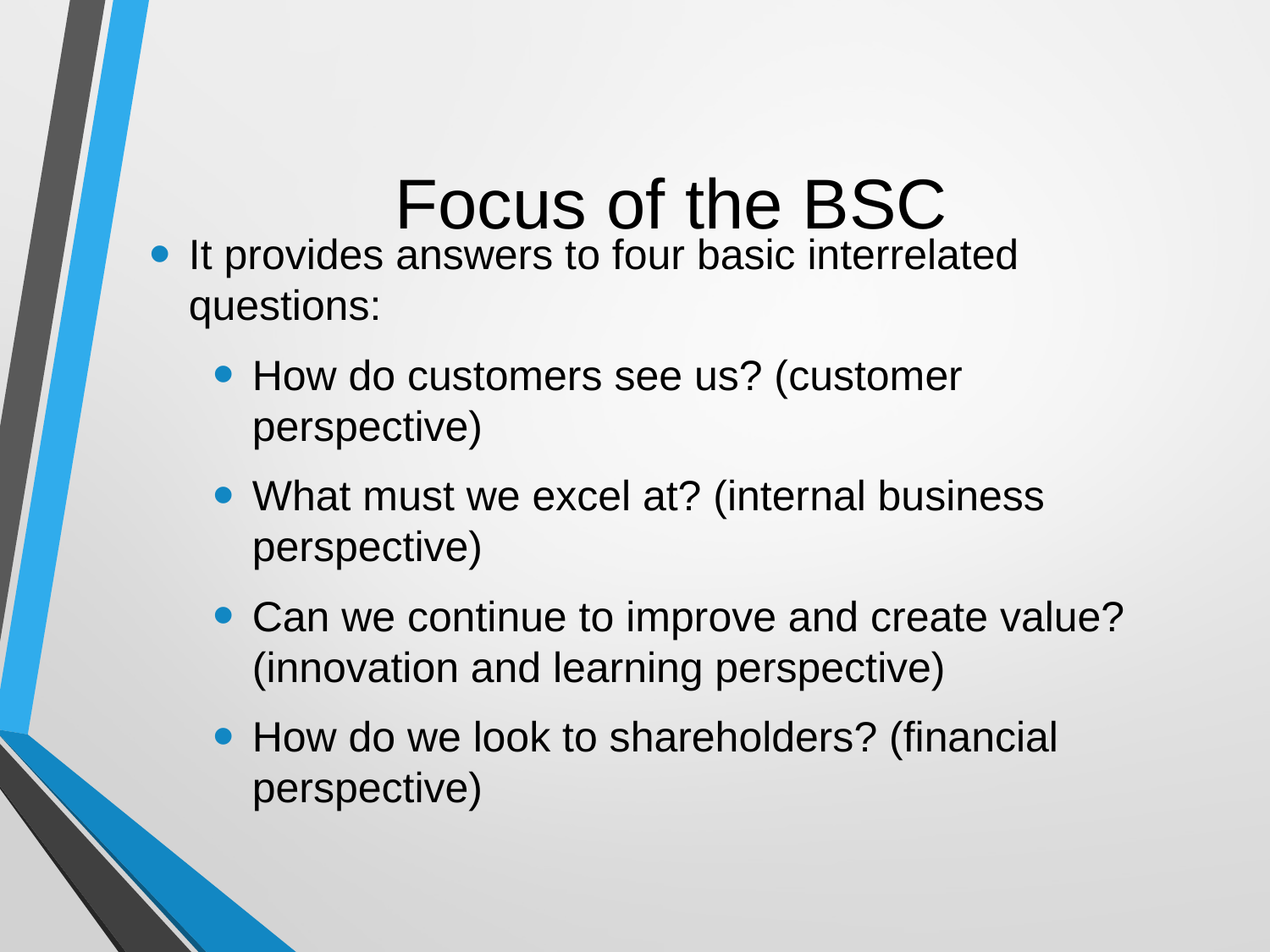

# Focus of the BSC
It provides answers to four basic interrelated questions:
How do customers see us? (customer perspective)
What must we excel at? (internal business perspective)
Can we continue to improve and create value? (innovation and learning perspective)
How do we look to shareholders? (financial perspective)